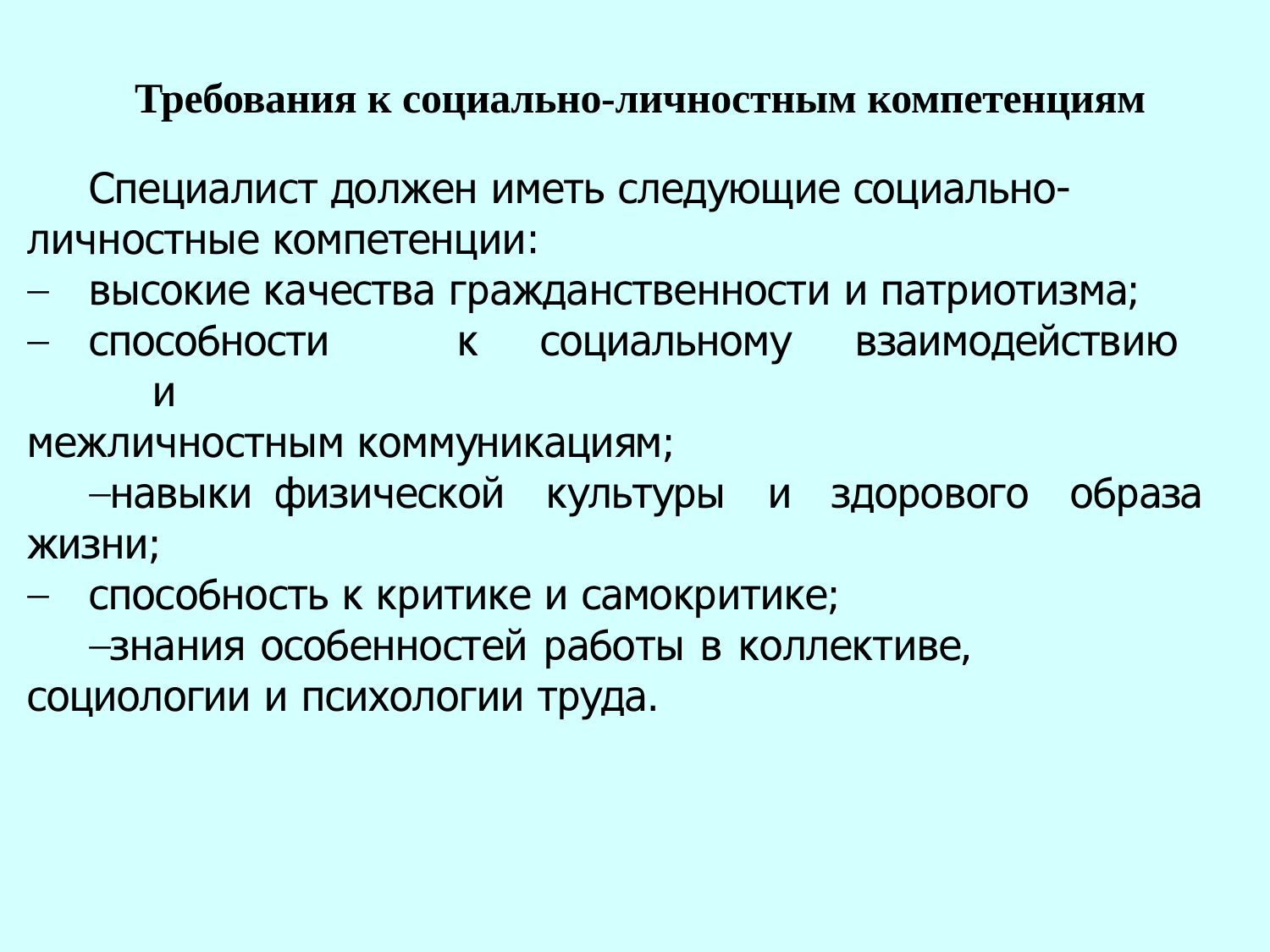

Требования к социально-личностным компетенциям
Специалист должен иметь следующие социально-
личностные компетенции:
высокие качества гражданственности и патриотизма;
способности	к	социальному	взаимодействию	и
межличностным коммуникациям;
навыки	физической	культуры	и	здорового	образа жизни;
способность к критике и самокритике;
знания особенностей работы в коллективе, социологии и психологии труда.